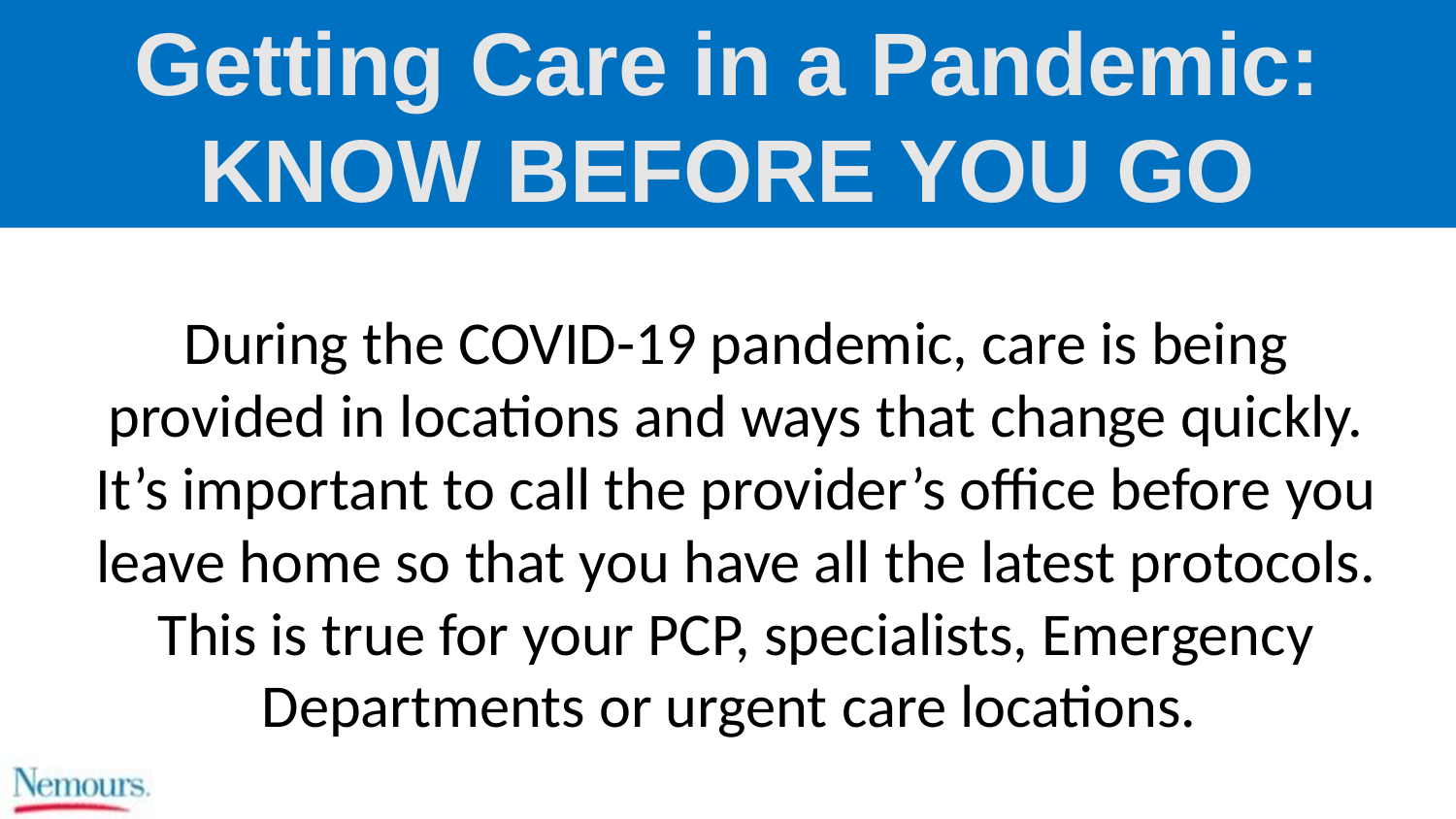

Getting Care in a Pandemic: KNOW BEFORE YOU GO

During the COVID-19 pandemic, care is being provided in locations and ways that change quickly. It’s important to call the provider’s office before you leave home so that you have all the latest protocols. This is true for your PCP, specialists, Emergency Departments or urgent care locations.